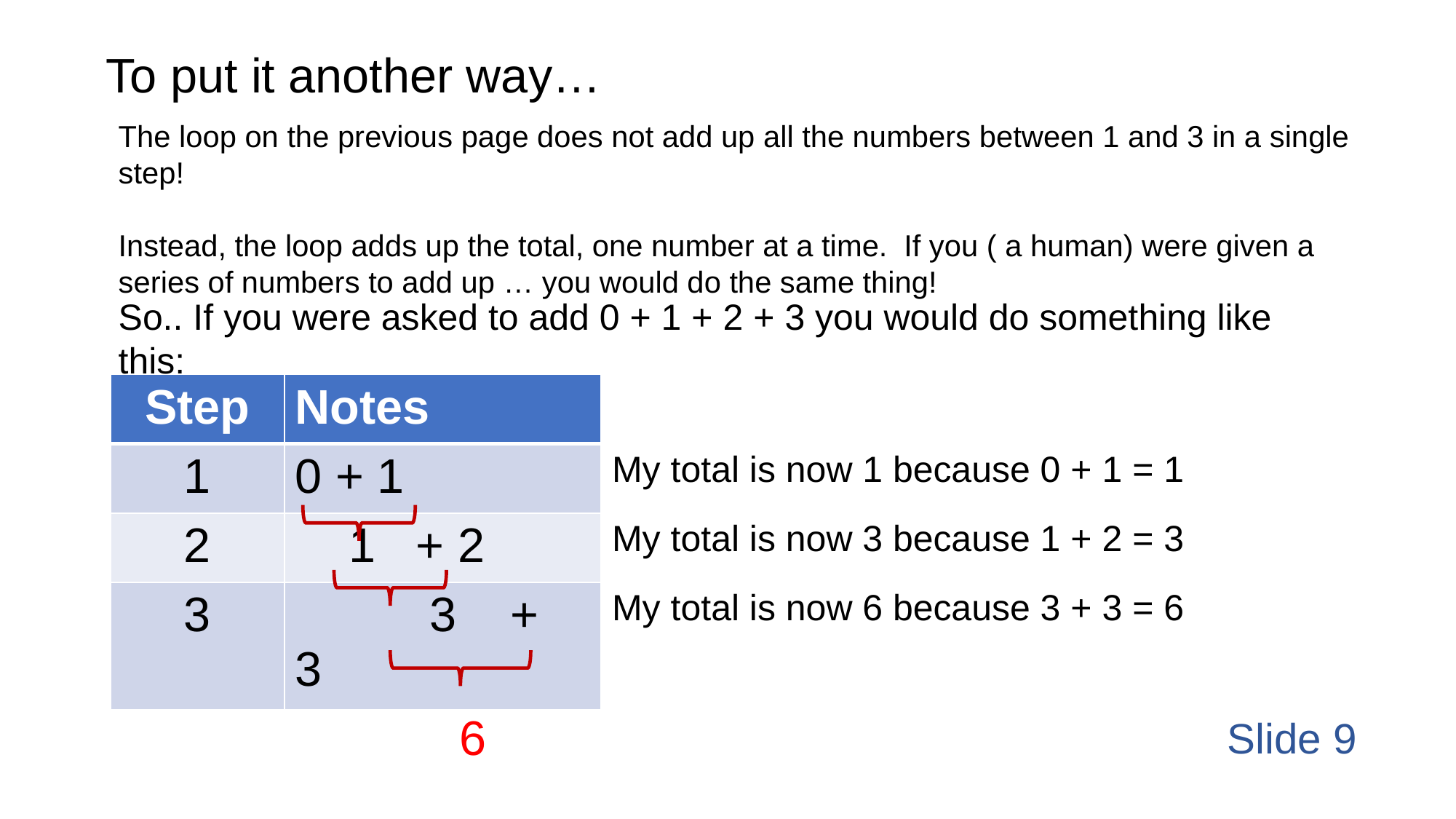

# To put it another way…
The loop on the previous page does not add up all the numbers between 1 and 3 in a single step!

Instead, the loop adds up the total, one number at a time.  If you ( a human) were given a series of numbers to add up … you would do the same thing!
So.. If you were asked to add 0 + 1 + 2 + 3 you would do something like this:
| Step | Notes |  |
| --- | --- | --- |
| 1 | 0 + 1 | My total is now 1 because 0 + 1 = 1 |
| 2 | 1 + 2 | My total is now 3 because 1 + 2 = 3 |
| 3 | 3 + 3 | My total is now 6 because 3 + 3 = 6 |

6